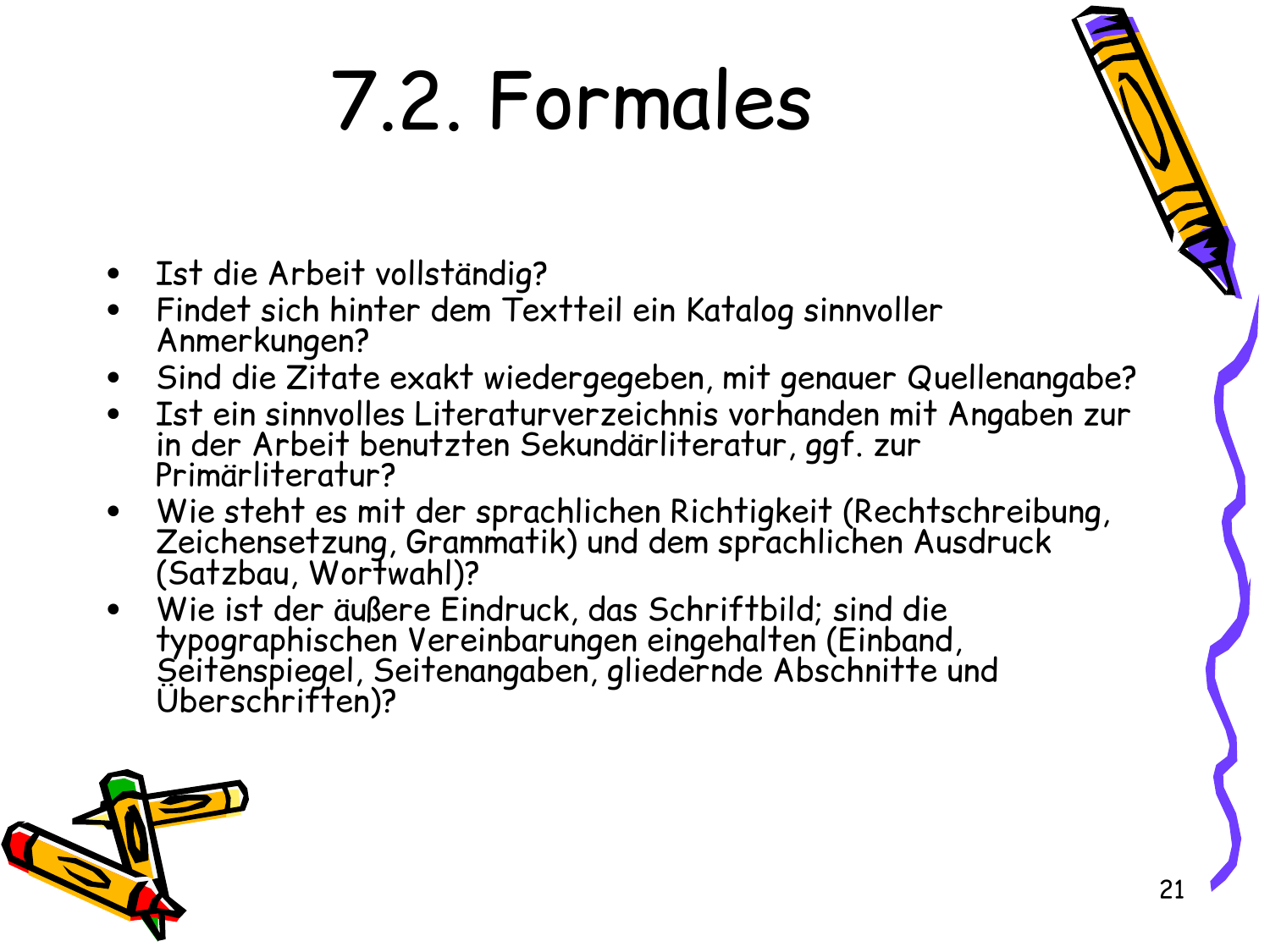

# 7.2. Formales
•	Ist die Arbeit vollständig?
•	Findet sich hinter dem Textteil ein Katalog sinnvoller Anmerkungen?
•	Sind die Zitate exakt wiedergegeben, mit genauer Quellenangabe?
•	Ist ein sinnvolles Literaturverzeichnis vorhanden mit Angaben zur in der Arbeit benutzten Sekundärliteratur, ggf. zur Primärliteratur?
•	Wie steht es mit der sprachlichen Richtigkeit (Rechtschreibung, Zeichensetzung, Grammatik) und dem sprachlichen Ausdruck (Satzbau, Wortwahl)?
•	Wie ist der äußere Eindruck, das Schriftbild; sind die typographischen Vereinbarungen eingehalten (Einband, Seitenspiegel, Seitenangaben, gliedernde Abschnitte und Überschriften)?
21